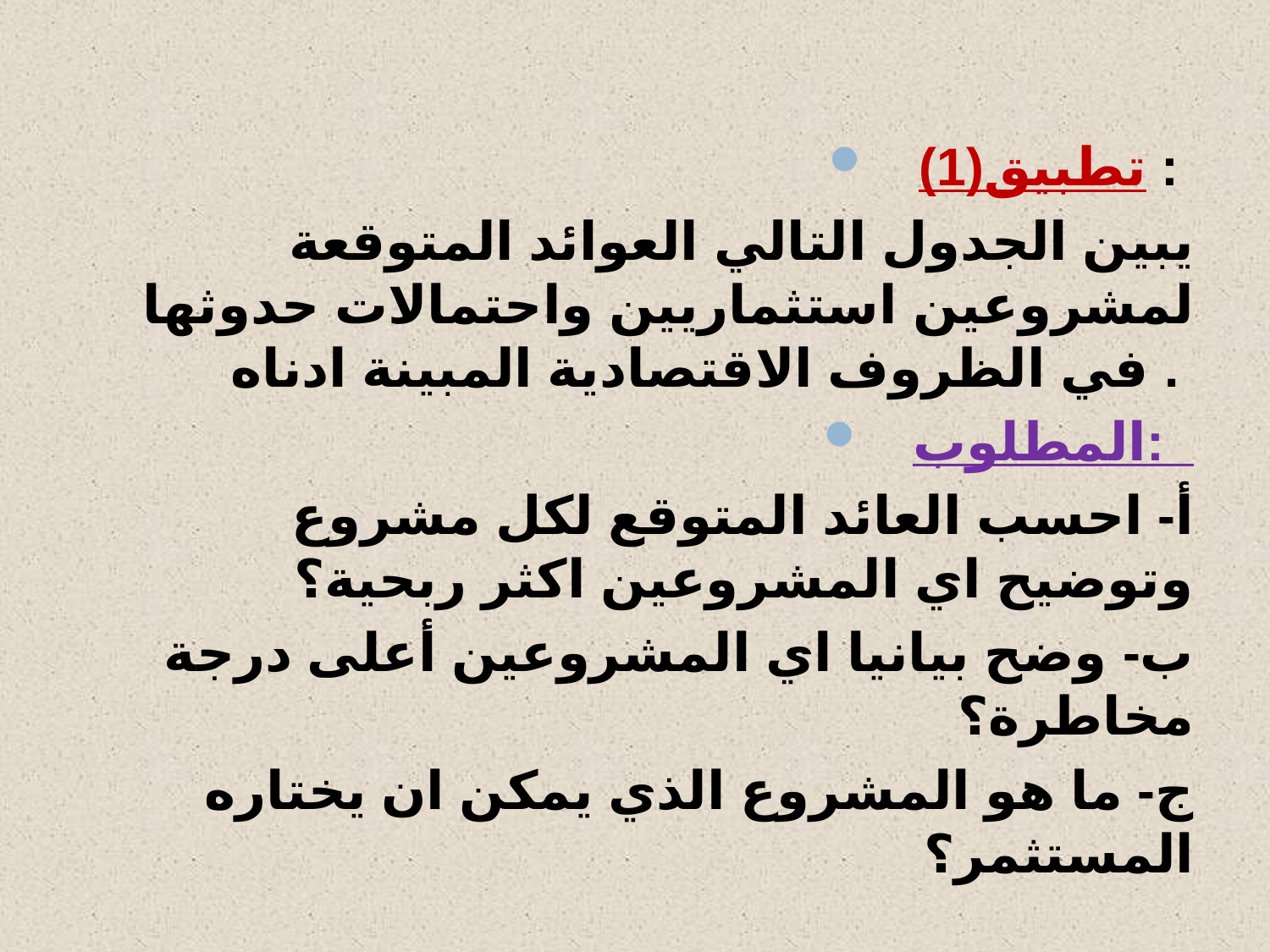

#
تطبيق(1) :
يبين الجدول التالي العوائد المتوقعة لمشروعين استثماريين واحتمالات حدوثها في الظروف الاقتصادية المبينة ادناه .
المطلوب:
أ- احسب العائد المتوقع لكل مشروع وتوضيح اي المشروعين اكثر ربحية؟
 ب- وضح بيانيا اي المشروعين أعلى درجة مخاطرة؟
ج- ما هو المشروع الذي يمكن ان يختاره المستثمر؟